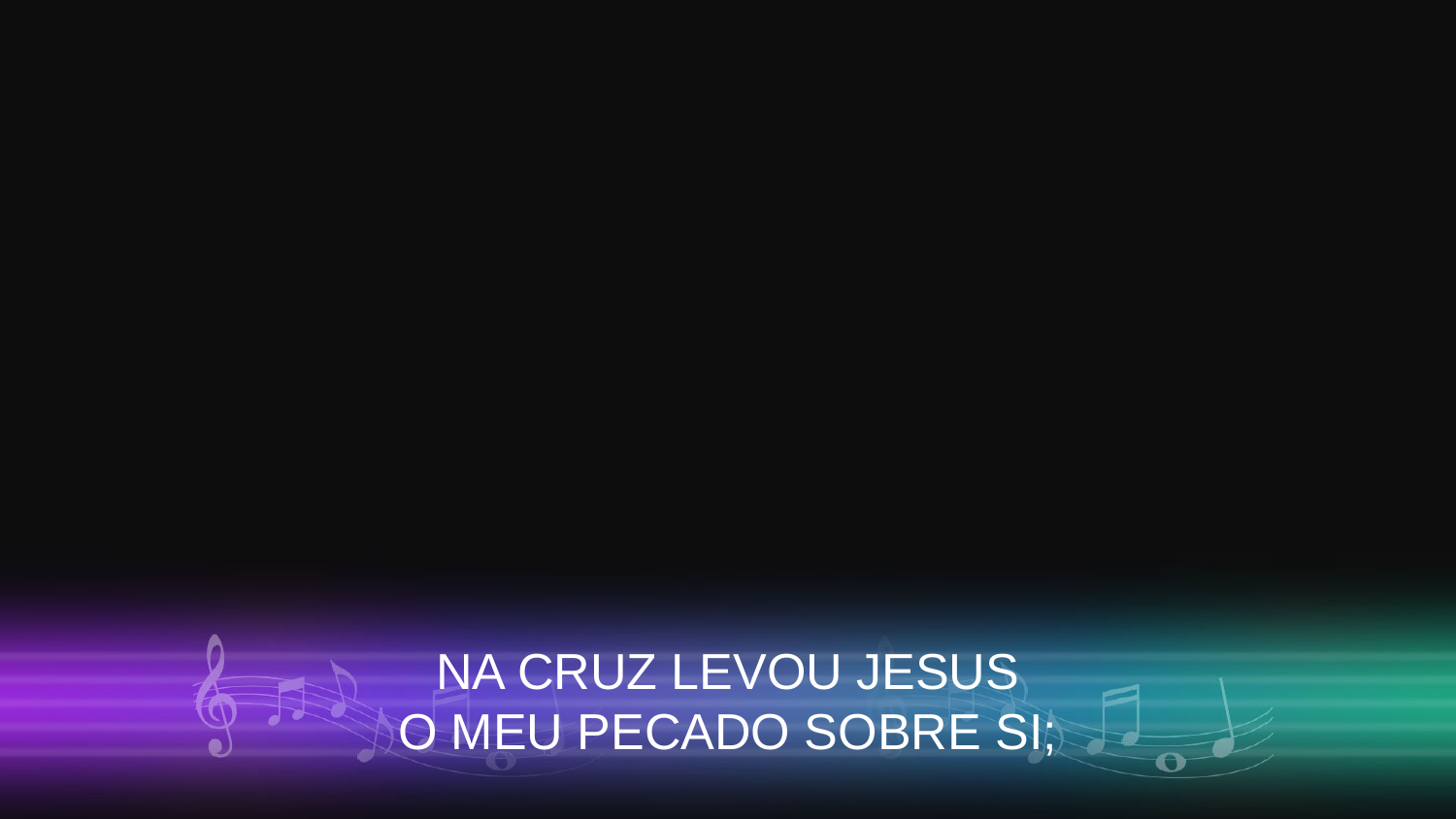

NA CRUZ LEVOU JESUS
O MEU PECADO SOBRE SI;